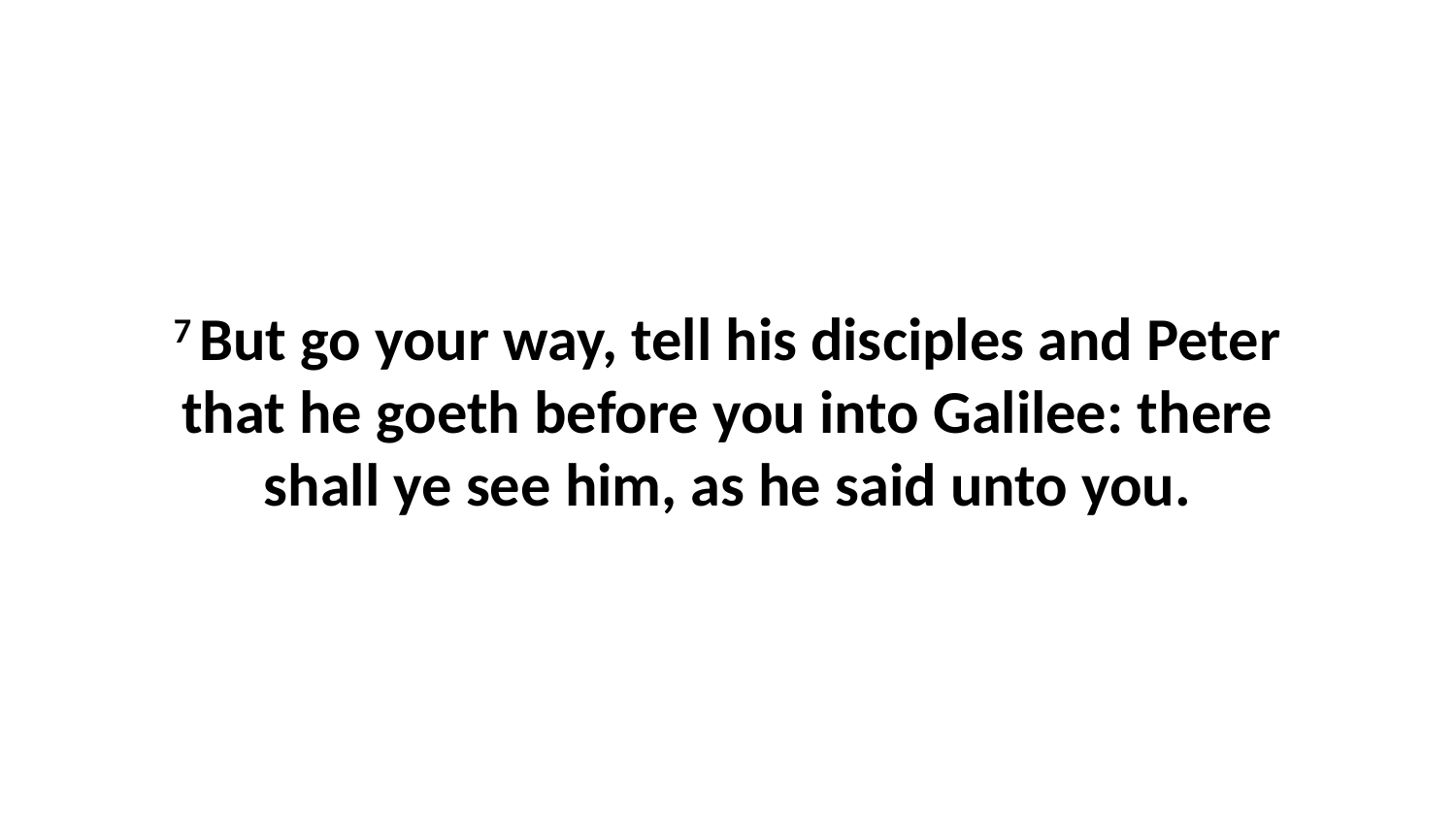

7 But go your way, tell his disciples and Peter that he goeth before you into Galilee: there shall ye see him, as he said unto you.